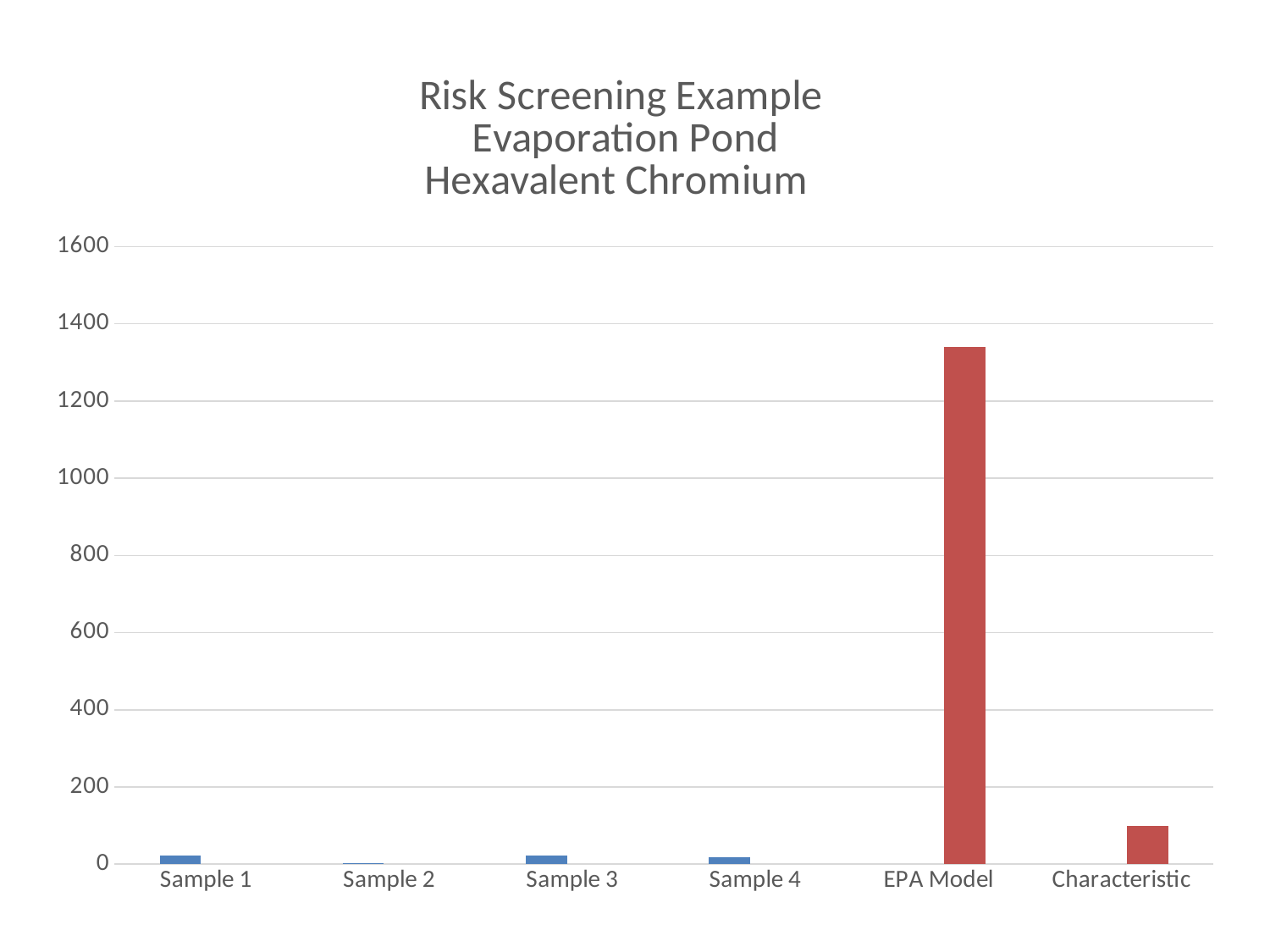

### Chart: Risk Screening Example
 Evaporation Pond
Hexavalent Chromium

| Category |  |  |
|---|---|---|
| Sample 1 | 23.3 | None |
| Sample 2 | 3.14 | None |
| Sample 3 | 22.1 | None |
| Sample 4 | 17.9 | None |
| EPA Model | None | 1340.0 |
| Characteristic | None | 100.0 |